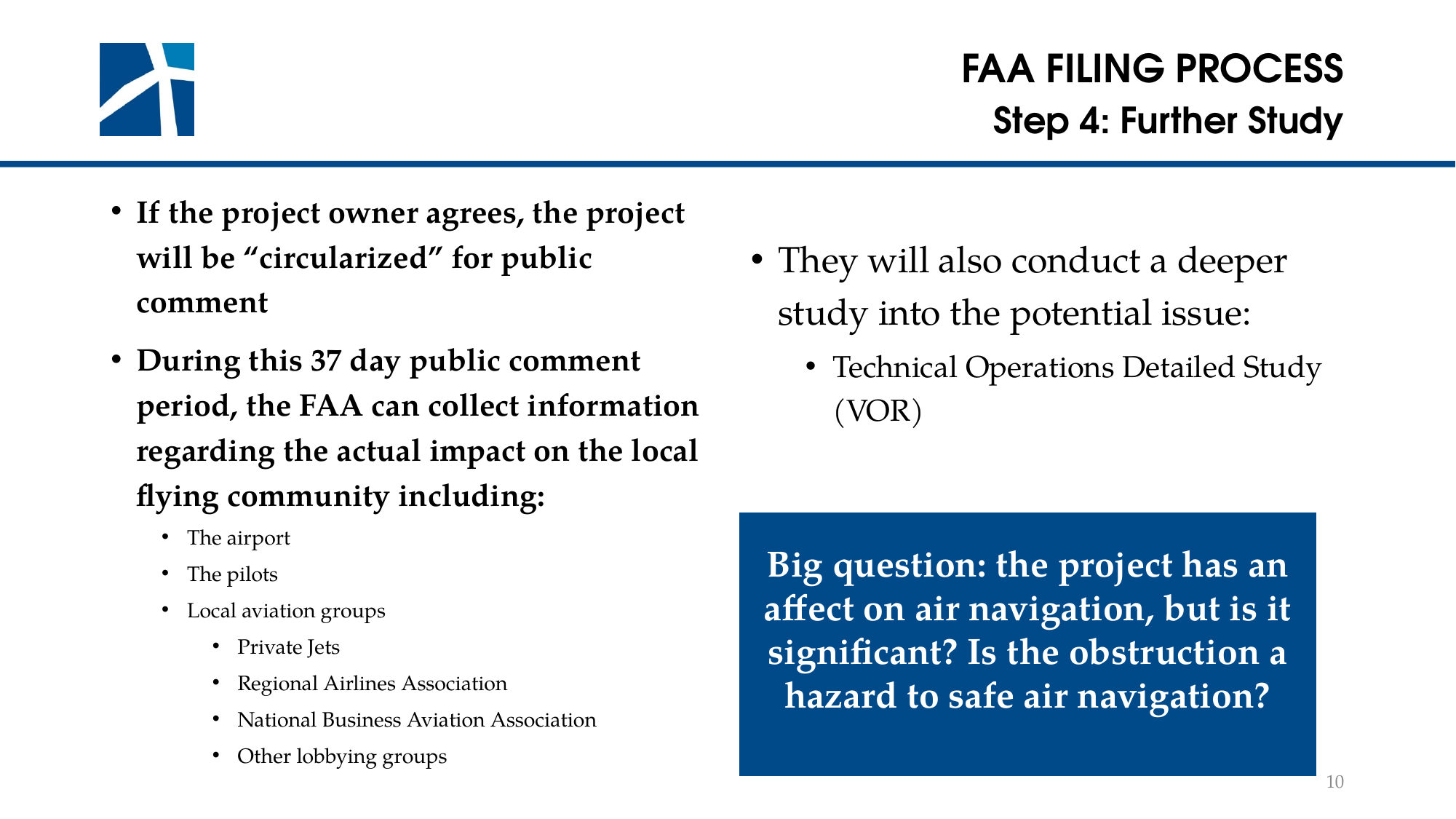

# Faa filing process
Step 4: Further Study
If the project owner agrees, the project will be “circularized” for public comment
During this 37 day public comment period, the FAA can collect information regarding the actual impact on the local flying community including:
The airport
The pilots
Local aviation groups
Private Jets
Regional Airlines Association
National Business Aviation Association
Other lobbying groups
They will also conduct a deeper study into the potential issue:
Technical Operations Detailed Study (VOR)
Big question: the project has an affect on air navigation, but is it significant? Is the obstruction a hazard to safe air navigation?

10